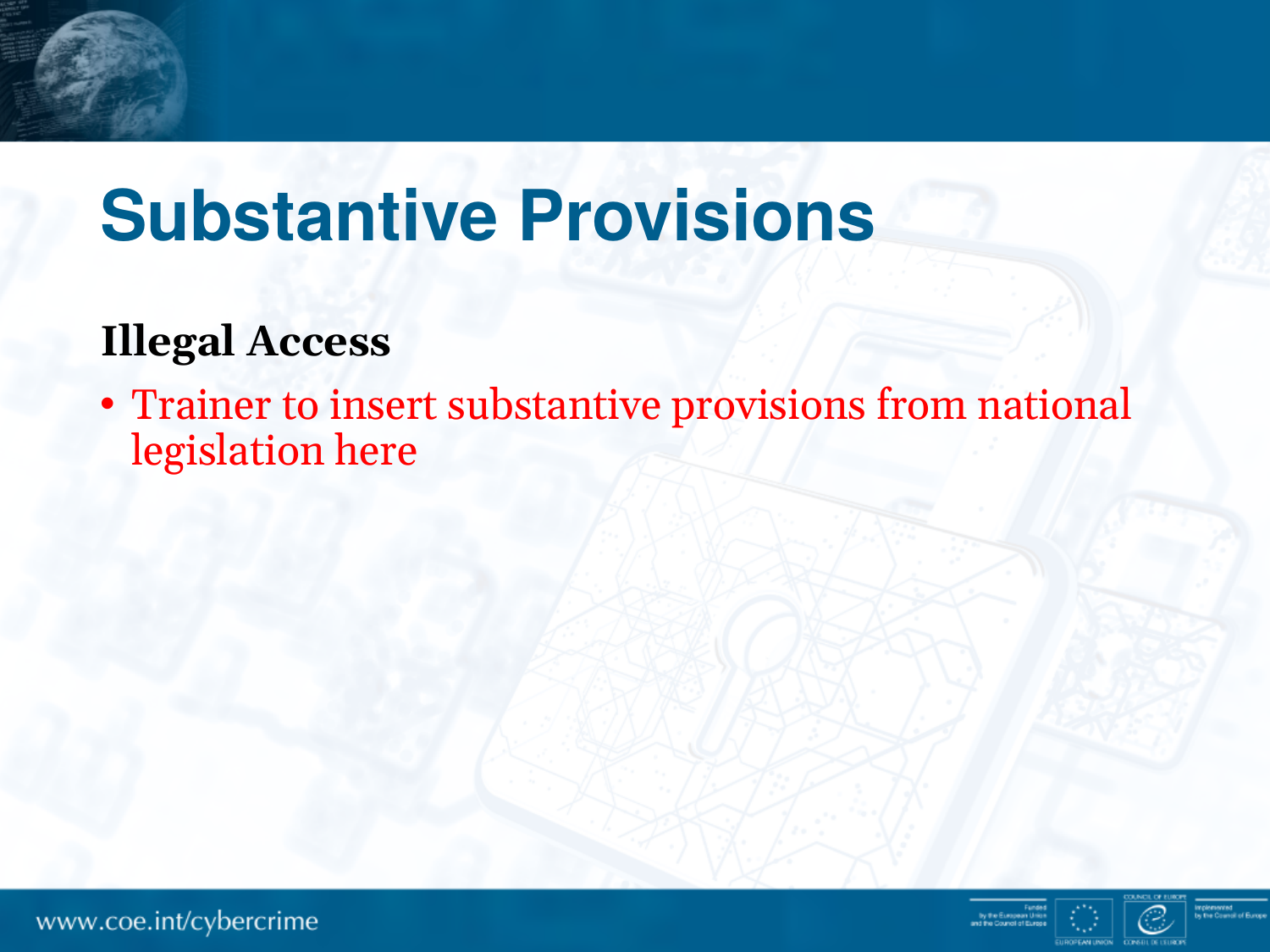

# Substantive Provisions
Illegal Access
Trainer to insert substantive provisions from national legislation here